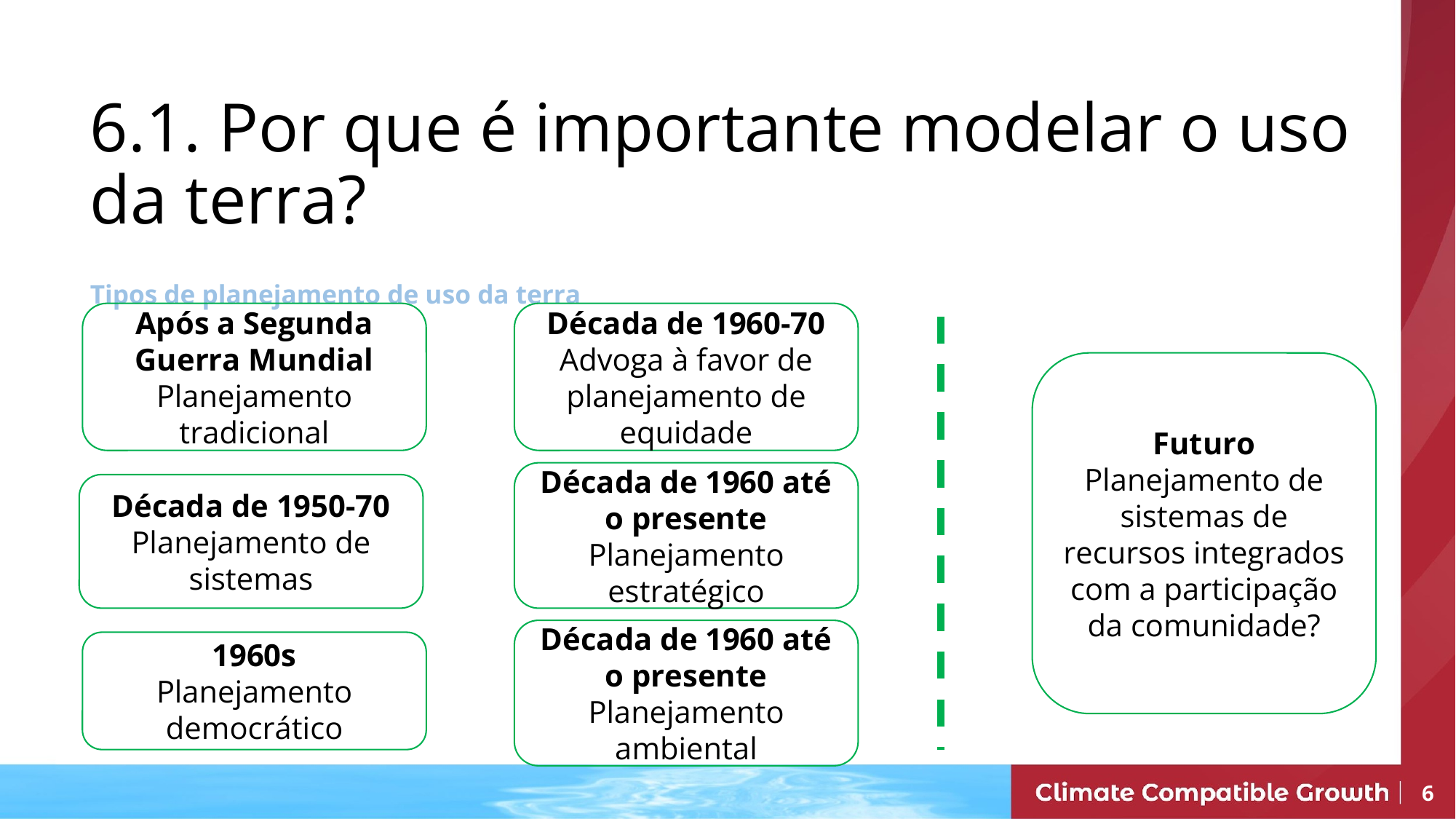

6.1. Por que é importante modelar o uso da terra?

Tipos de planejamento de uso da terra

Após a Segunda Guerra Mundial
Planejamento tradicional
Década de 1960-70
Advoga à favor de planejamento de equidade
Futuro
Planejamento de sistemas de recursos integrados com a participação da comunidade?
Década de 1960 até o presente
Planejamento estratégico
Década de 1950-70
Planejamento de sistemas
Década de 1960 até o presente
Planejamento ambiental
1960s
Planejamento democrático
6